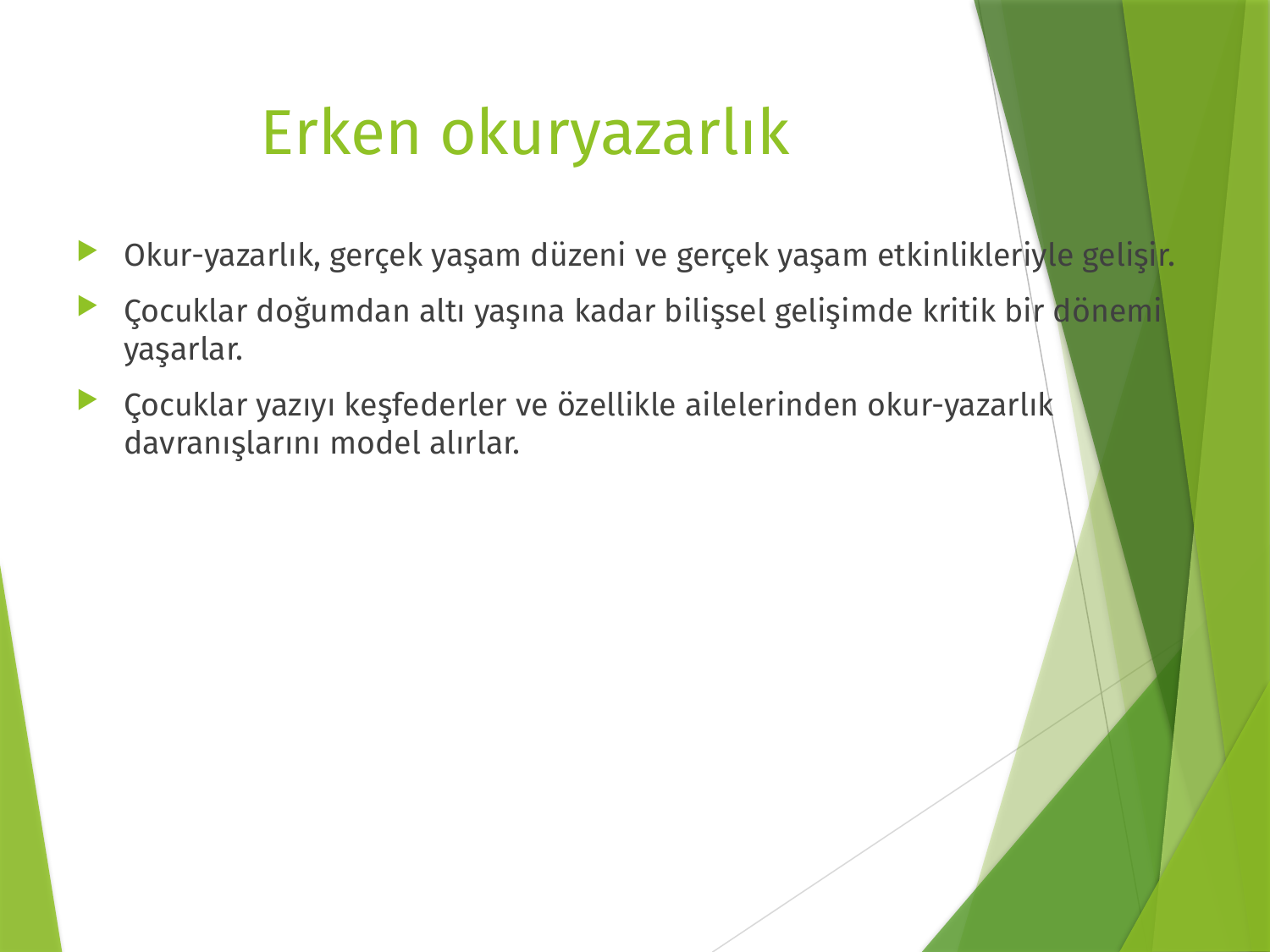

# Erken okuryazarlık
Okur-yazarlık, gerçek yaşam düzeni ve gerçek yaşam etkinlikleriyle gelişir.
Çocuklar doğumdan altı yaşına kadar bilişsel gelişimde kritik bir dönemi yaşarlar.
Çocuklar yazıyı keşfederler ve özellikle ailelerinden okur-yazarlık davranışlarını model alırlar.